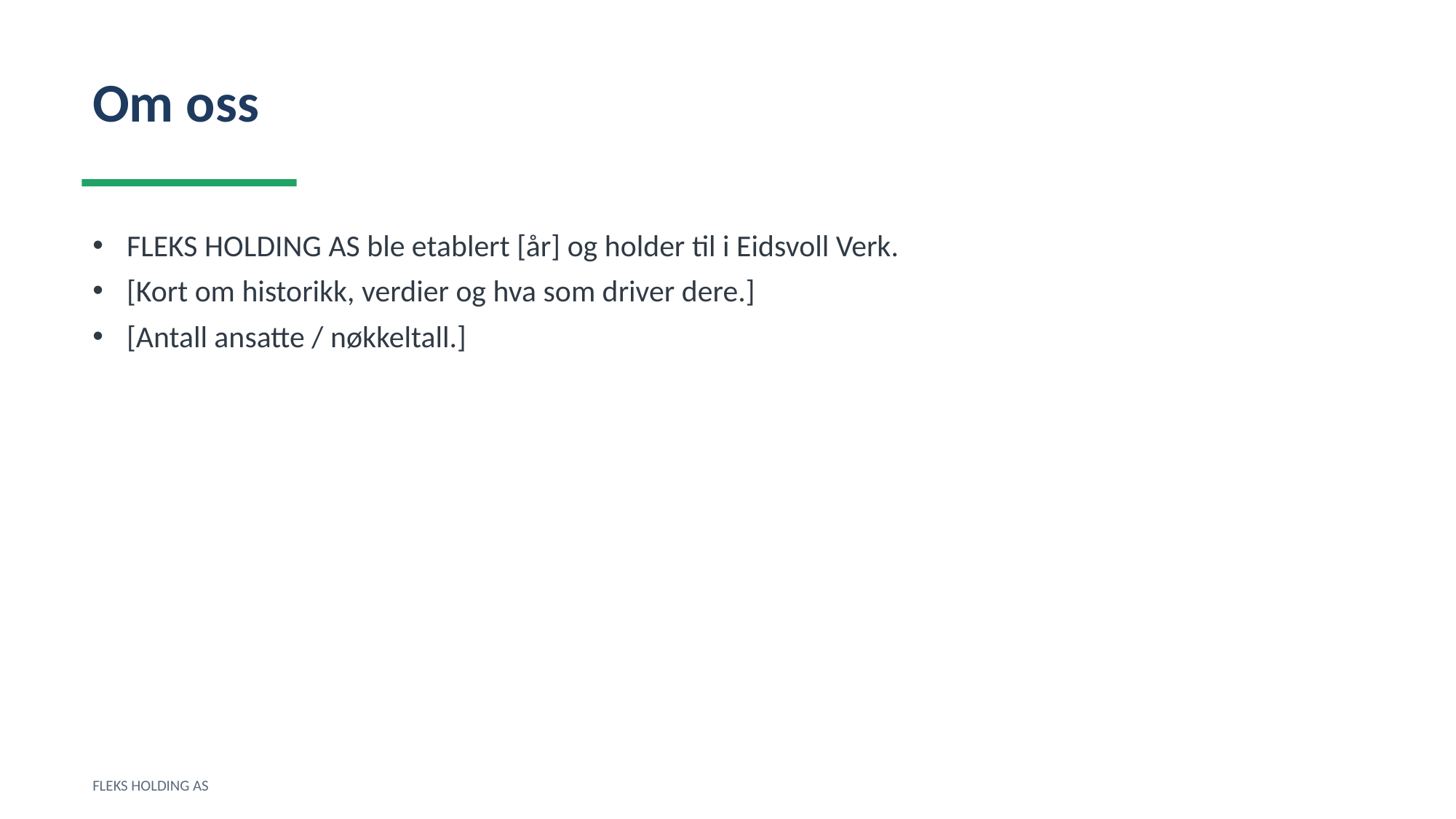

Om oss

FLEKS HOLDING AS ble etablert [år] og holder til i Eidsvoll Verk.
[Kort om historikk, verdier og hva som driver dere.]
[Antall ansatte / nøkkeltall.]
FLEKS HOLDING AS